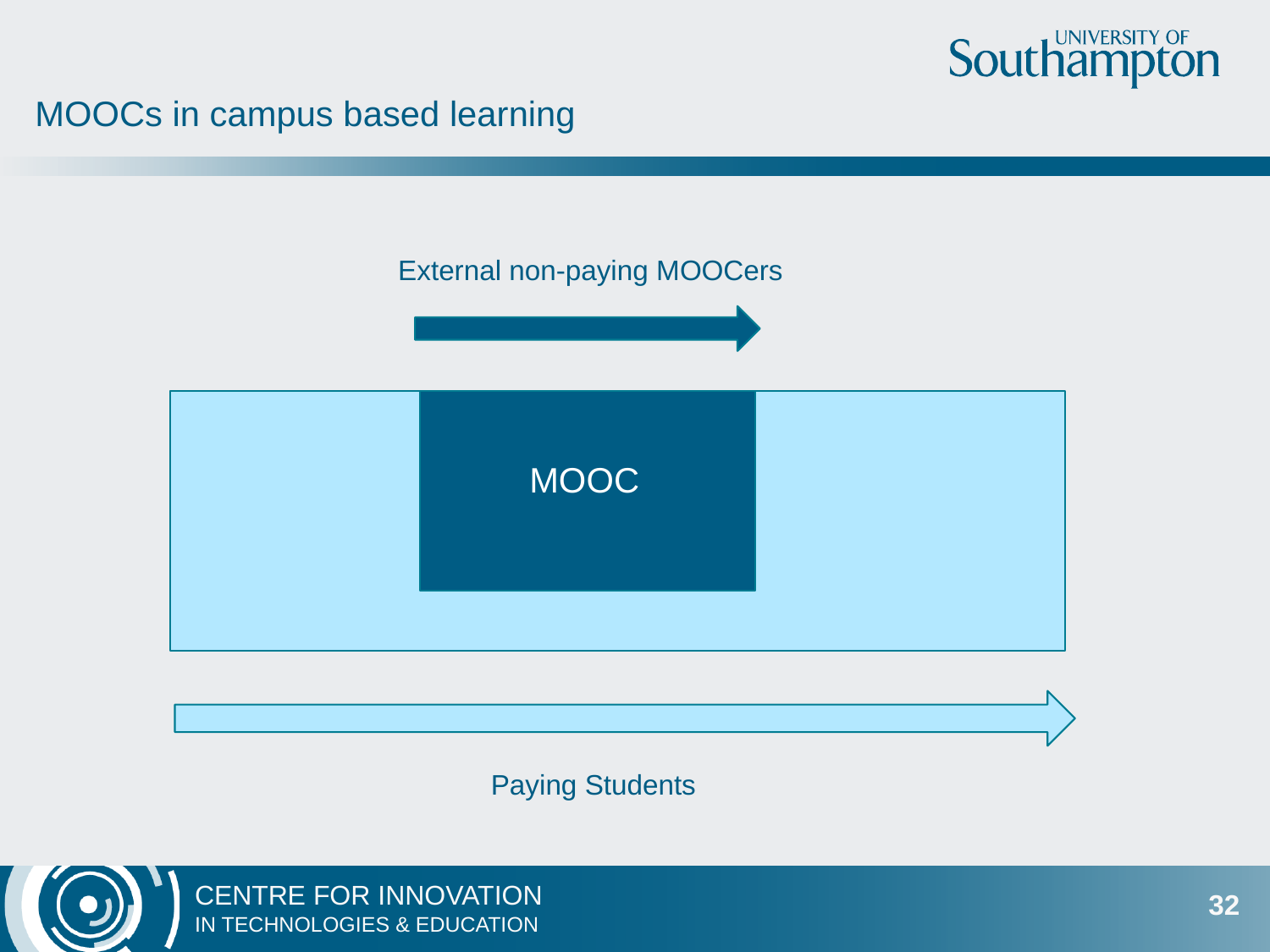

MOOCs in campus based learning

External non-paying MOOCers

MOOC

Paying Students
32